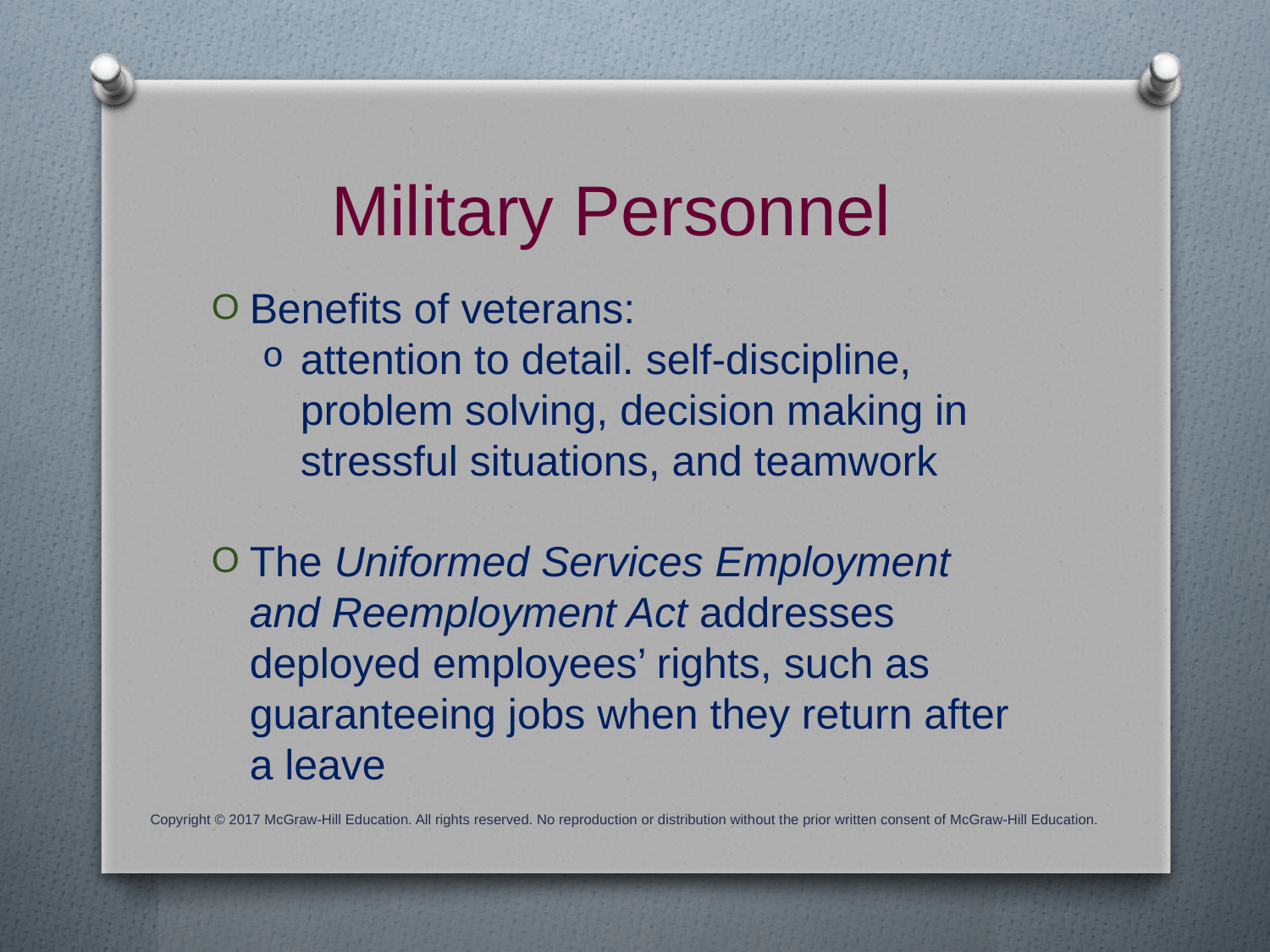

# Military Personnel
Benefits of veterans:
attention to detail. self-discipline, problem solving, decision making in stressful situations, and teamwork

The Uniformed Services Employment and Reemployment Act addresses deployed employees’ rights, such as guaranteeing jobs when they return after a leave

Copyright © 2017 McGraw-Hill Education. All rights reserved. No reproduction or distribution without the prior written consent of McGraw-Hill Education.